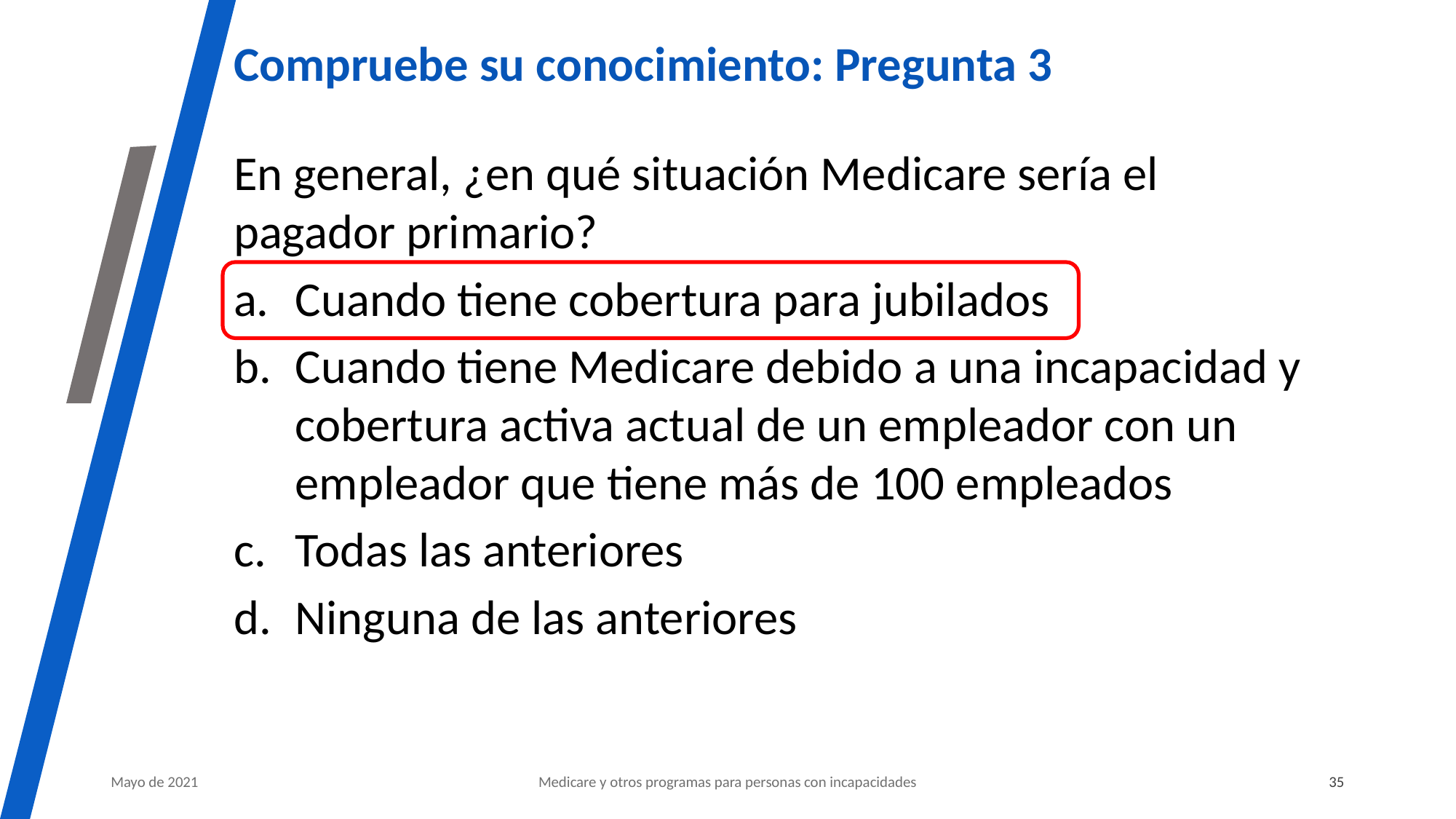

# Compruebe su conocimiento: Pregunta 3
En general, ¿en qué situación Medicare sería el
pagador primario?
Cuando tiene cobertura para jubilados
Cuando tiene Medicare debido a una incapacidad y cobertura activa actual de un empleador con un empleador que tiene más de 100 empleados
Todas las anteriores
Ninguna de las anteriores

Mayo de 2021
Medicare y otros programas para personas con incapacidades